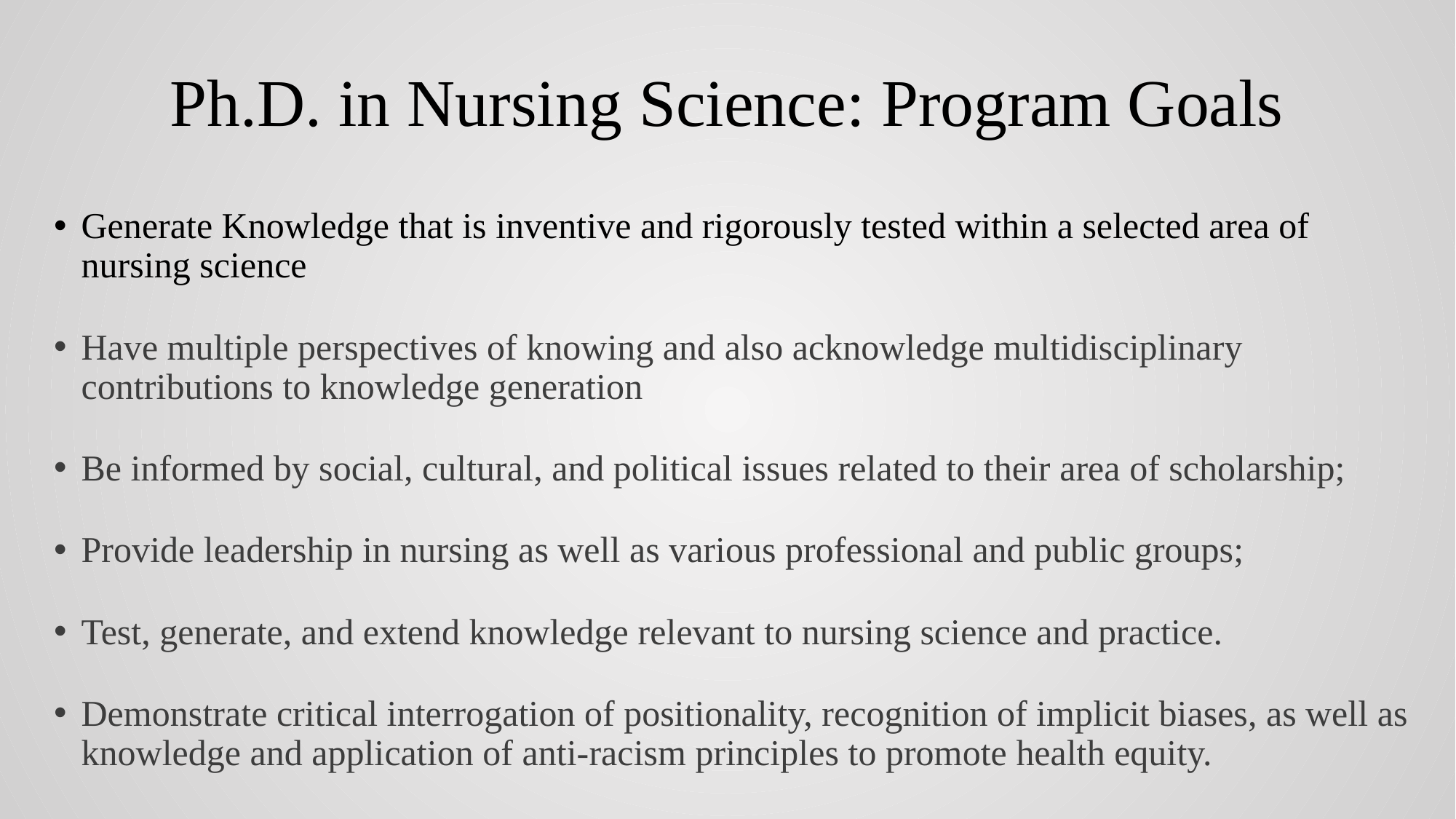

# Ph.D. in Nursing Science: Program Goals
Generate Knowledge that is inventive and rigorously tested within a selected area of nursing science
Have multiple perspectives of knowing and also acknowledge multidisciplinary contributions to knowledge generation
Be informed by social, cultural, and political issues related to their area of scholarship;
Provide leadership in nursing as well as various professional and public groups;
Test, generate, and extend knowledge relevant to nursing science and practice.
Demonstrate critical interrogation of positionality, recognition of implicit biases, as well as knowledge and application of anti-racism principles to promote health equity.